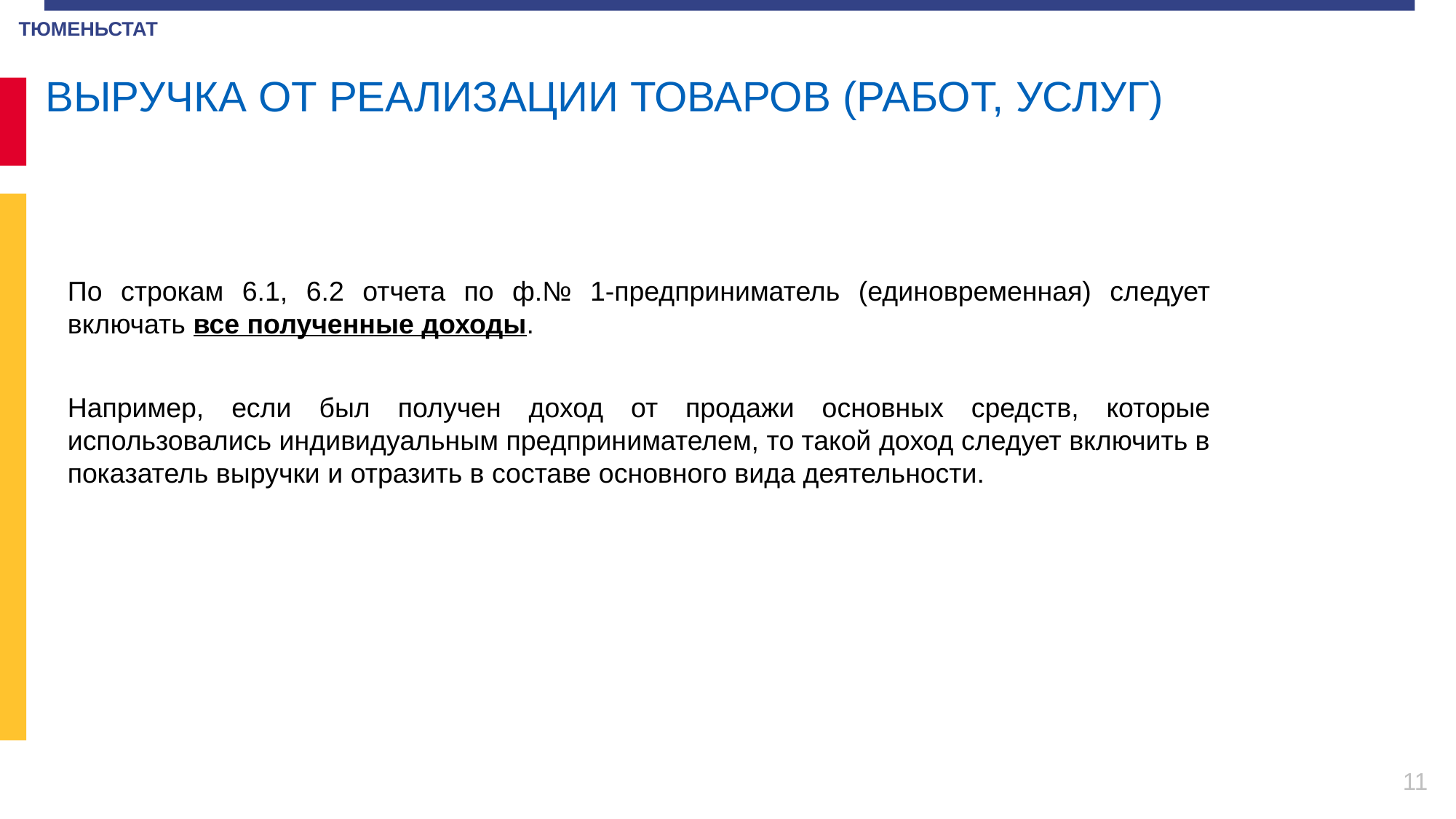

ТЮМЕНЬСТАТ
ВЫРУЧКА ОТ РЕАЛИЗАЦИИ ТОВАРОВ (РАБОТ, УСЛУГ)

По строкам 6.1, 6.2 отчета по ф.№ 1-предприниматель (единовременная) следует включать все полученные доходы.

Например, если был получен доход от продажи основных средств, которые использовались индивидуальным предпринимателем, то такой доход следует включить в показатель выручки и отразить в составе основного вида деятельности.
11